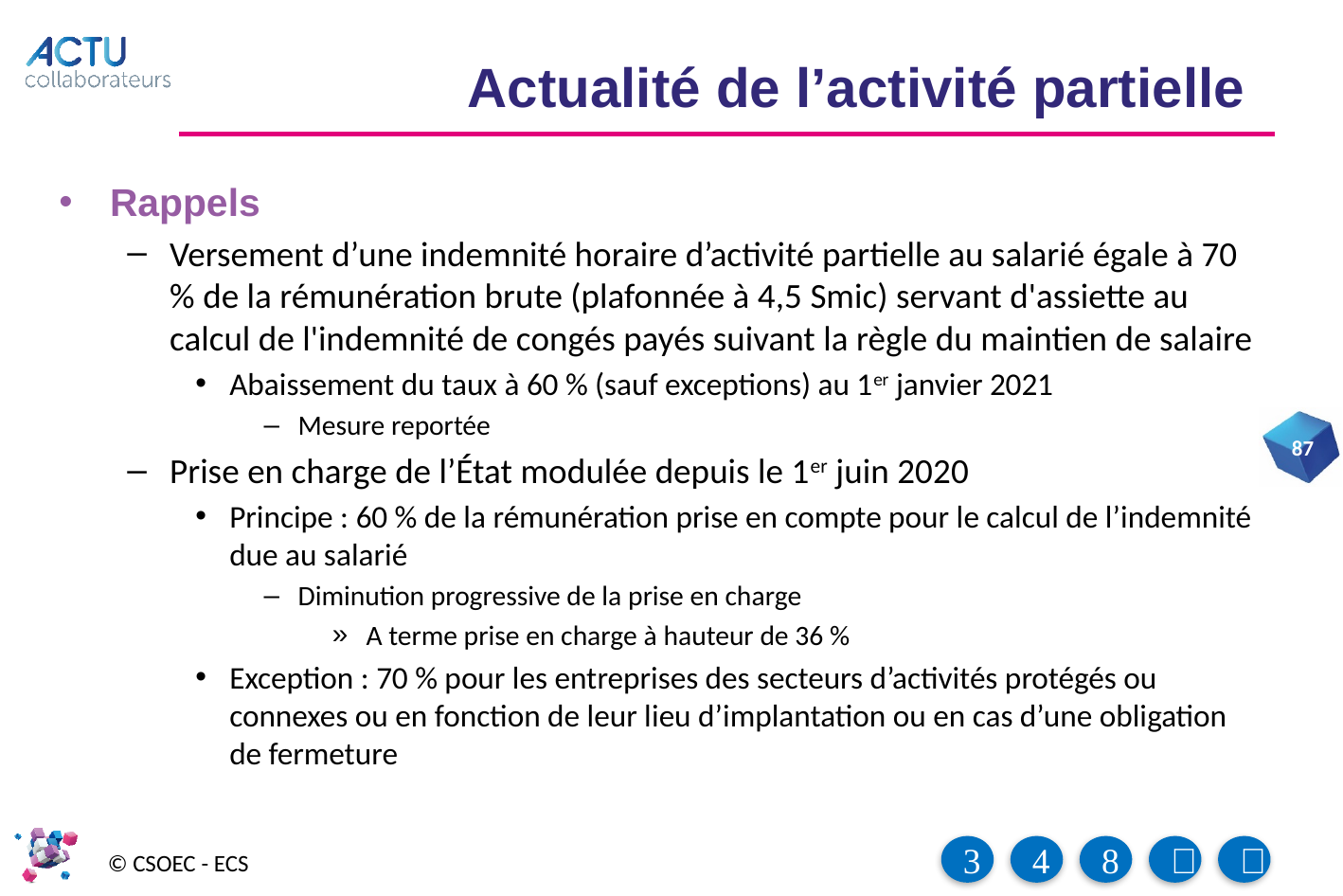

# Actualité de l’activité partielle
Rappels
Versement d’une indemnité horaire d’activité partielle au salarié égale à 70 % de la rémunération brute (plafonnée à 4,5 Smic) servant d'assiette au calcul de l'indemnité de congés payés suivant la règle du maintien de salaire
Abaissement du taux à 60 % (sauf exceptions) au 1er janvier 2021
Mesure reportée
Prise en charge de l’État modulée depuis le 1er juin 2020
Principe : 60 % de la rémunération prise en compte pour le calcul de l’indemnité due au salarié
Diminution progressive de la prise en charge
A terme prise en charge à hauteur de 36 %
Exception : 70 % pour les entreprises des secteurs d’activités protégés ou connexes ou en fonction de leur lieu d’implantation ou en cas d’une obligation de fermeture
87